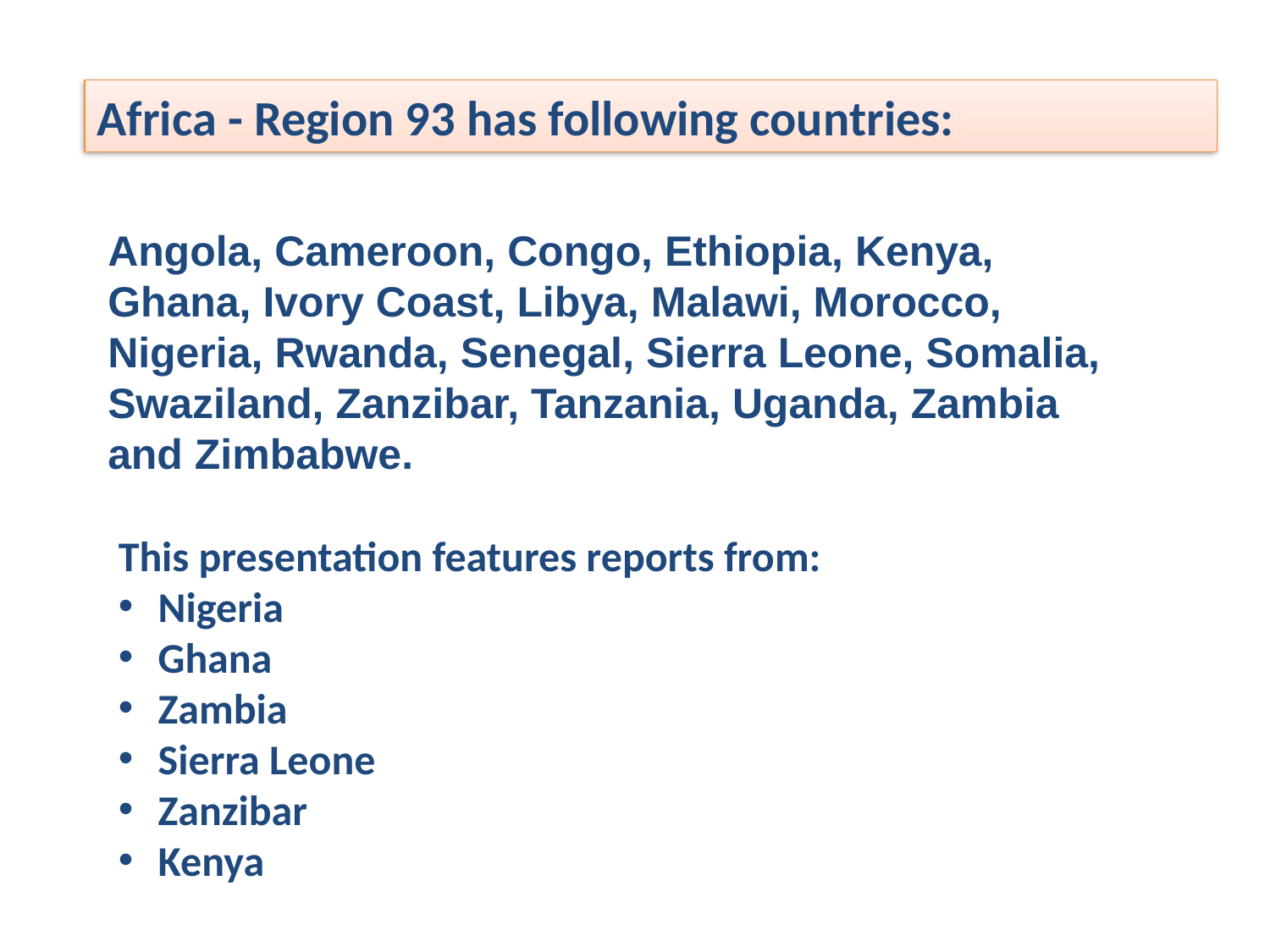

Africa - Region 93 has following countries:

Angola, Cameroon, Congo, Ethiopia, Kenya, Ghana, Ivory Coast, Libya, Malawi, Morocco, Nigeria, Rwanda, Senegal, Sierra Leone, Somalia, Swaziland, Zanzibar, Tanzania, Uganda, Zambia and Zimbabwe.
This presentation features reports from:
Nigeria
Ghana
Zambia
Sierra Leone
Zanzibar
Kenya